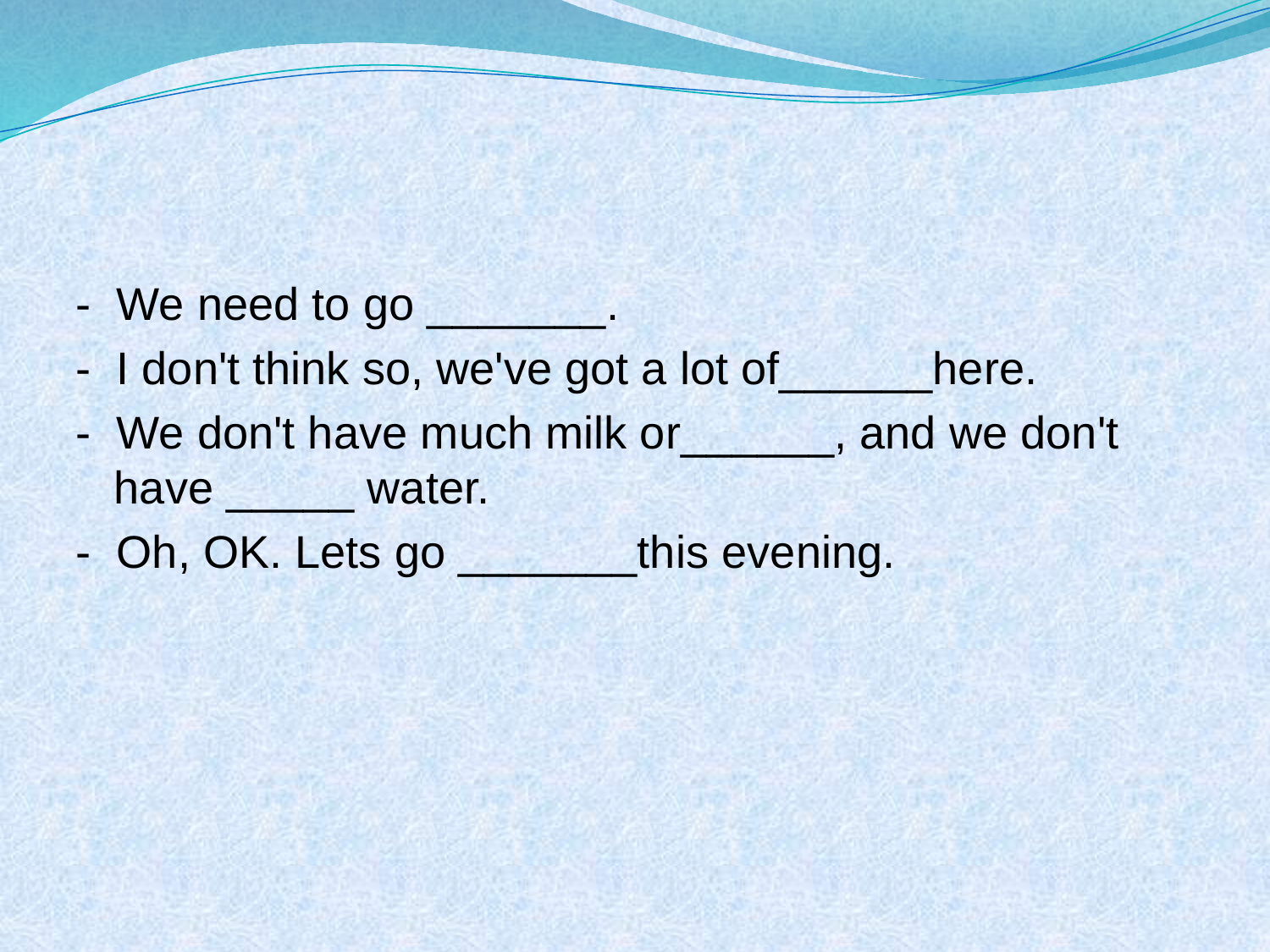

#
-  We need to go _______.
-  I don't think so, we've got a lot of______here.
-  We don't have much milk or______, and we don't have _____ water.
-  Oh, OK. Lets go _______this evening.